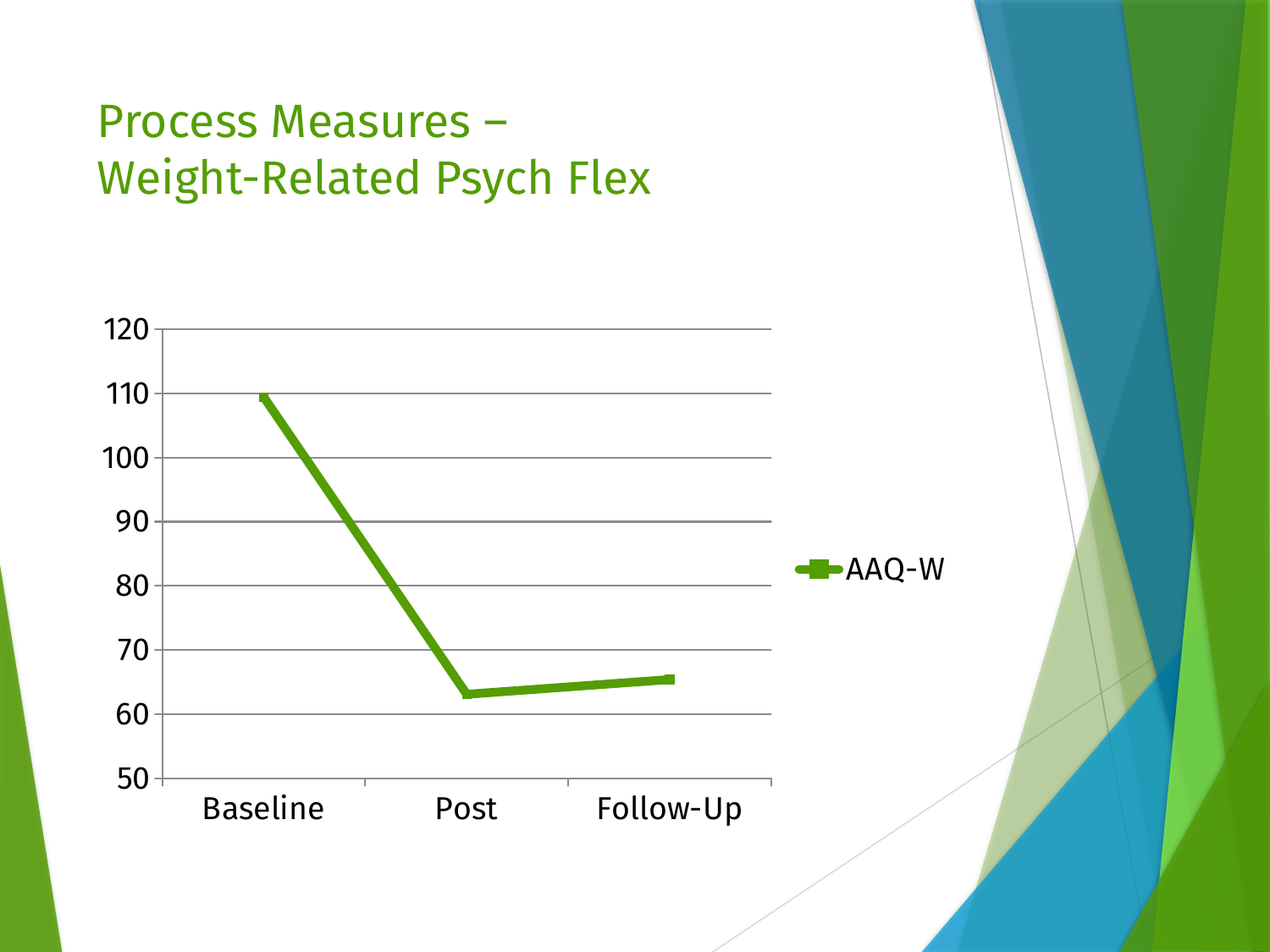

# Process Measures – Weight-Related Psych Flex

### Chart

| Category | AAQ-W |
|---|---|
| Baseline | 109.4 |
| Post | 63.1 |
| Follow-Up | 65.4 |